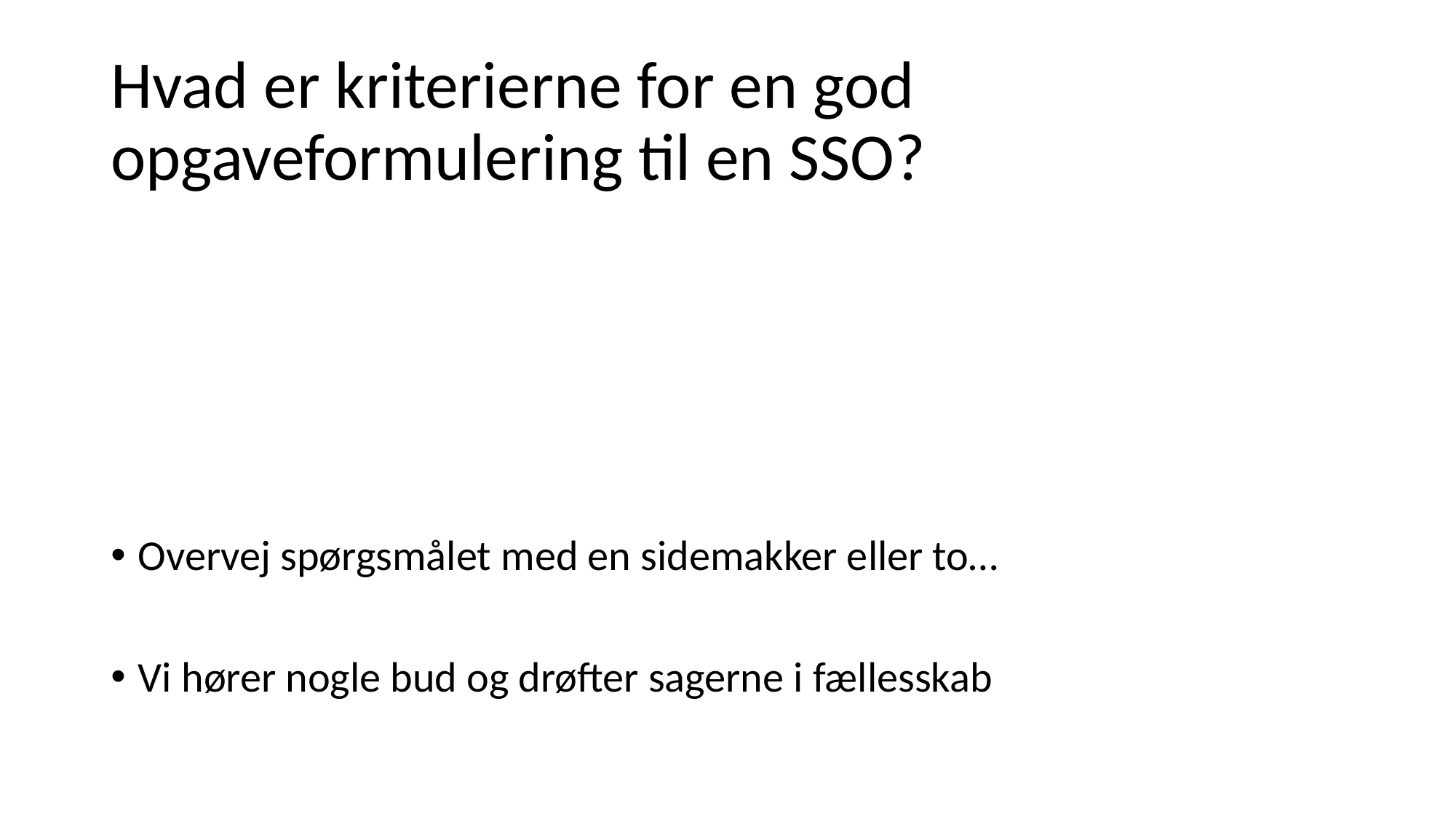

# Hvad er kriterierne for en god opgaveformulering til en SSO?

Overvej spørgsmålet med en sidemakker eller to…

Vi hører nogle bud og drøfter sagerne i fællesskab